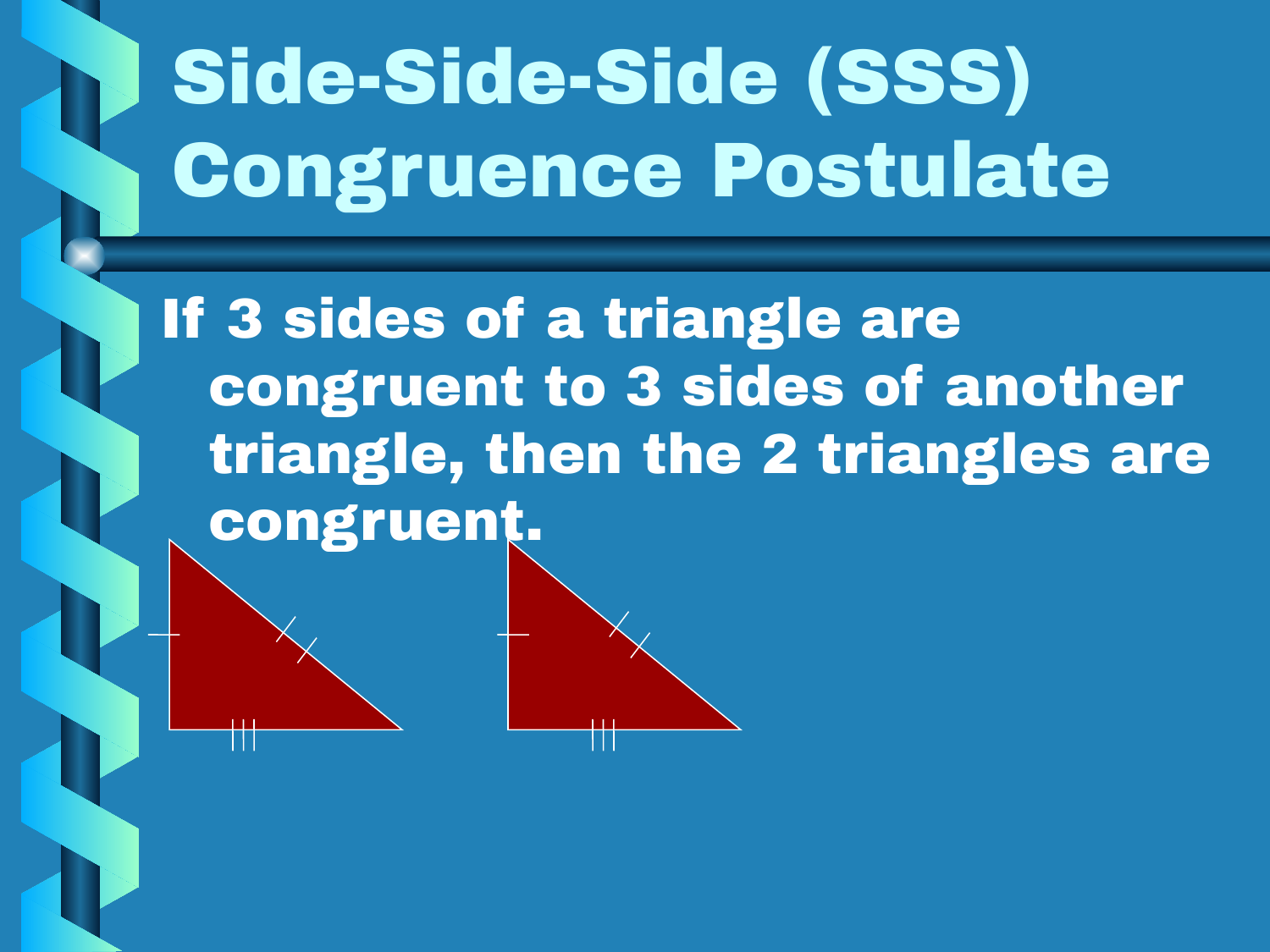

# Side-Side-Side (SSS) Congruence Postulate
If 3 sides of a triangle are congruent to 3 sides of another triangle, then the 2 triangles are congruent.